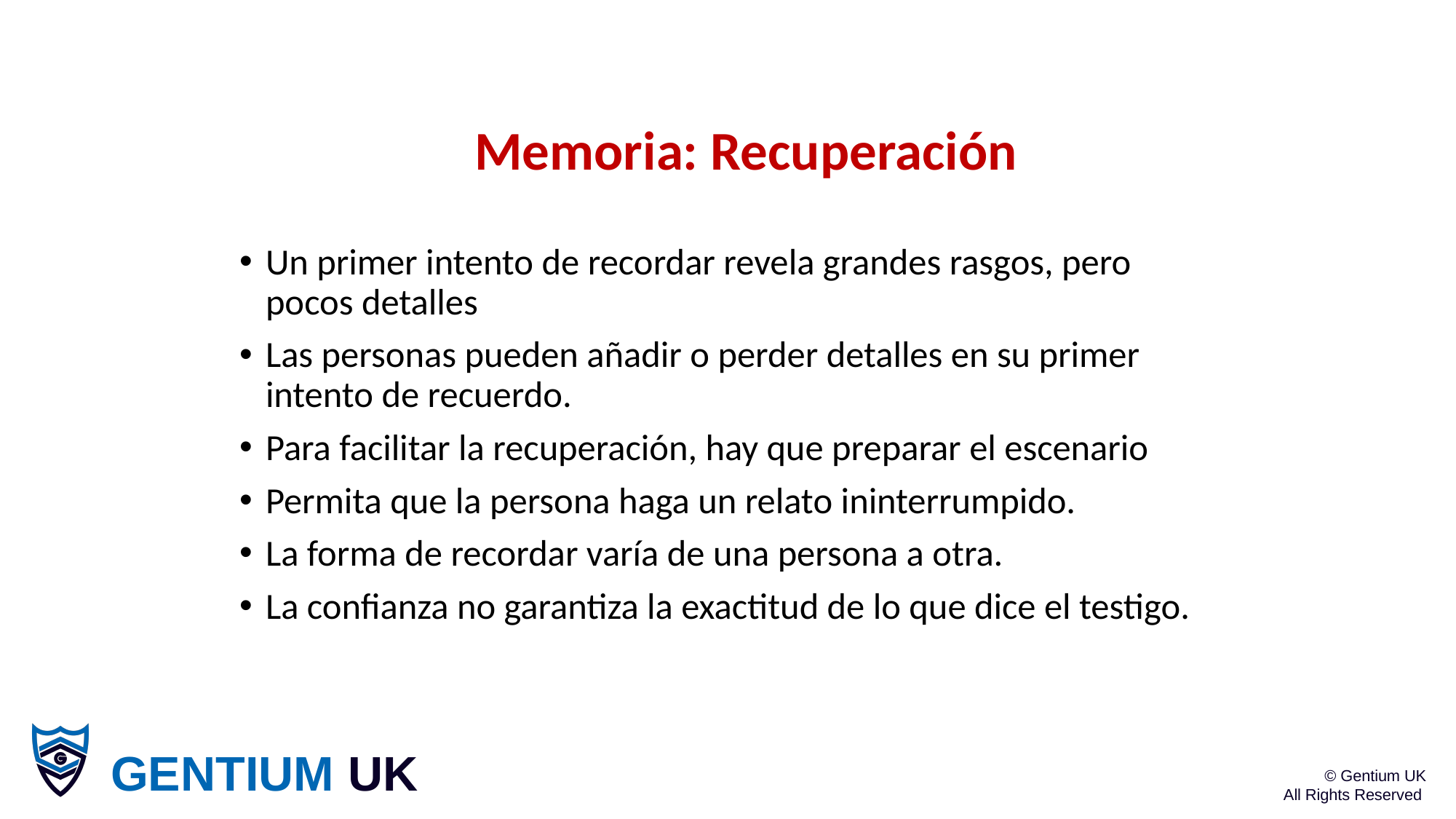

# Memoria: Recuperación
Un primer intento de recordar revela grandes rasgos, pero pocos detalles
Las personas pueden añadir o perder detalles en su primer intento de recuerdo.
Para facilitar la recuperación, hay que preparar el escenario
Permita que la persona haga un relato ininterrumpido.
La forma de recordar varía de una persona a otra.
La confianza no garantiza la exactitud de lo que dice el testigo.